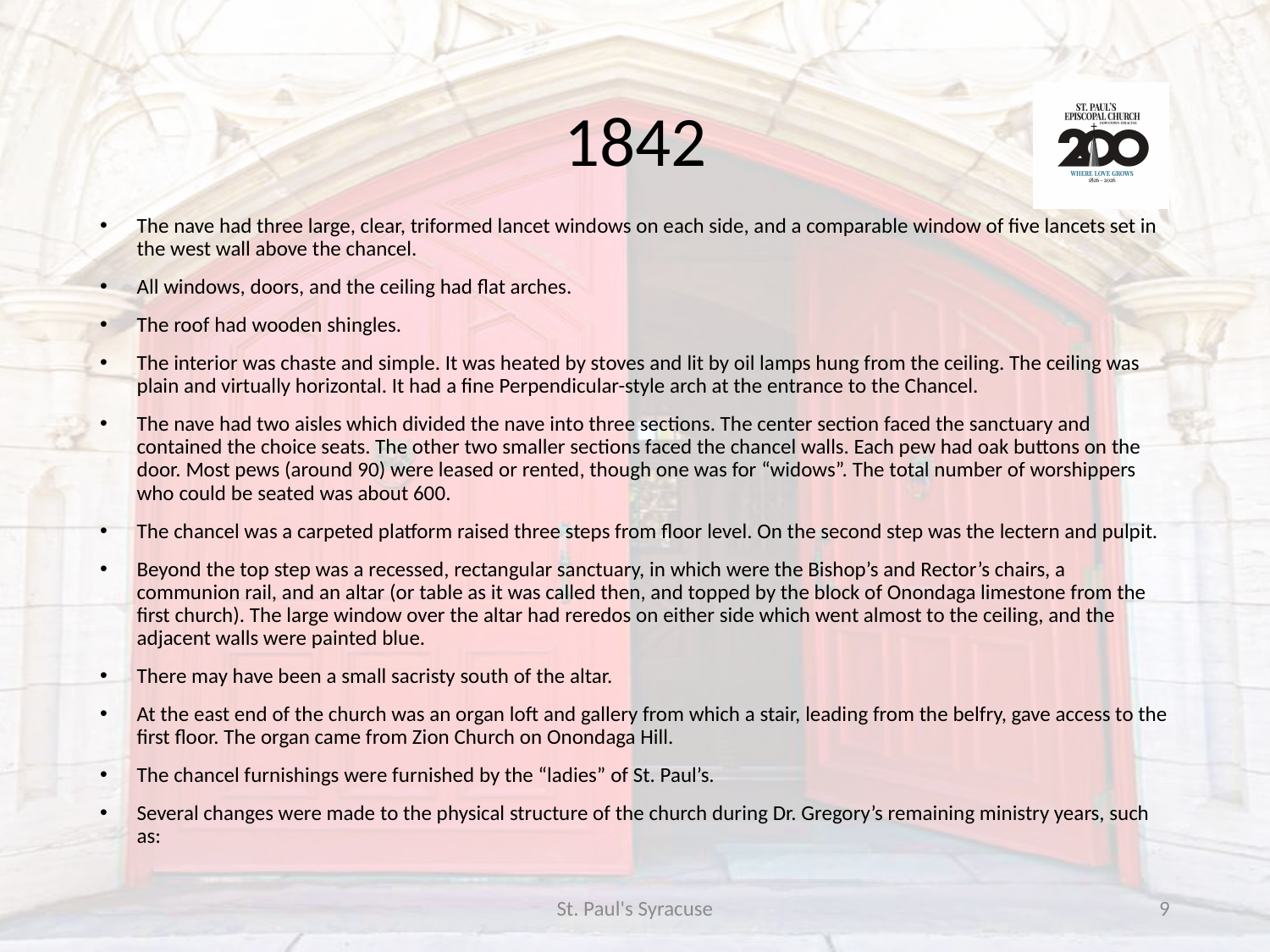

# 1842
The nave had three large, clear, triformed lancet windows on each side, and a comparable window of five lancets set in the west wall above the chancel.
All windows, doors, and the ceiling had flat arches.
The roof had wooden shingles.
The interior was chaste and simple. It was heated by stoves and lit by oil lamps hung from the ceiling. The ceiling was plain and virtually horizontal. It had a fine Perpendicular-style arch at the entrance to the Chancel.
The nave had two aisles which divided the nave into three sections. The center section faced the sanctuary and contained the choice seats. The other two smaller sections faced the chancel walls. Each pew had oak buttons on the door. Most pews (around 90) were leased or rented, though one was for “widows”. The total number of worshippers who could be seated was about 600.
The chancel was a carpeted platform raised three steps from floor level. On the second step was the lectern and pulpit.
Beyond the top step was a recessed, rectangular sanctuary, in which were the Bishop’s and Rector’s chairs, a communion rail, and an altar (or table as it was called then, and topped by the block of Onondaga limestone from the first church). The large window over the altar had reredos on either side which went almost to the ceiling, and the adjacent walls were painted blue.
There may have been a small sacristy south of the altar.
At the east end of the church was an organ loft and gallery from which a stair, leading from the belfry, gave access to the first floor. The organ came from Zion Church on Onondaga Hill.
The chancel furnishings were furnished by the “ladies” of St. Paul’s.
Several changes were made to the physical structure of the church during Dr. Gregory’s remaining ministry years, such as:
St. Paul's Syracuse
9